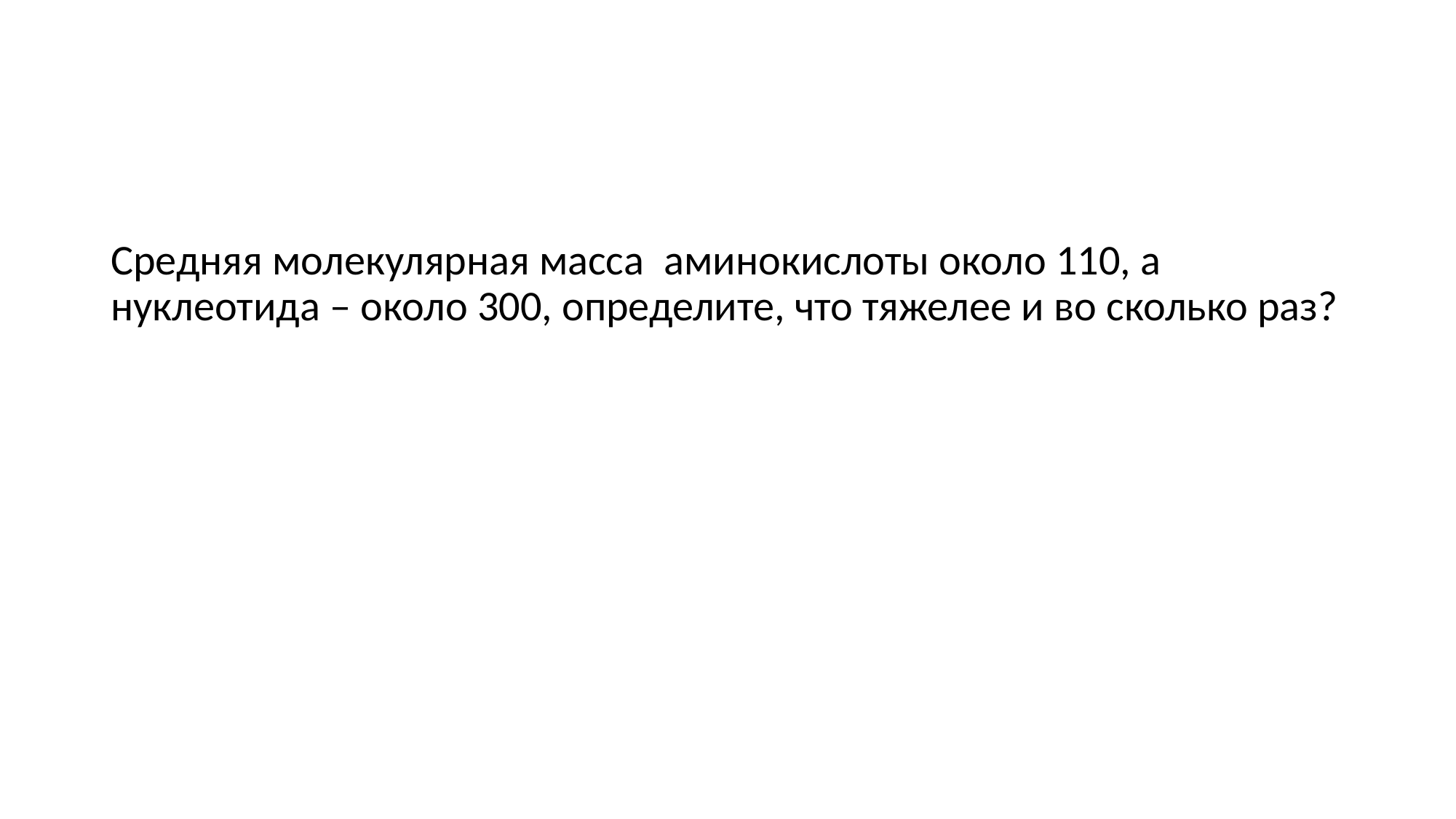

Средняя молекулярная масса  аминокислоты около 110, а нуклеотида – около 300, определите, что тяжелее и во сколько раз?